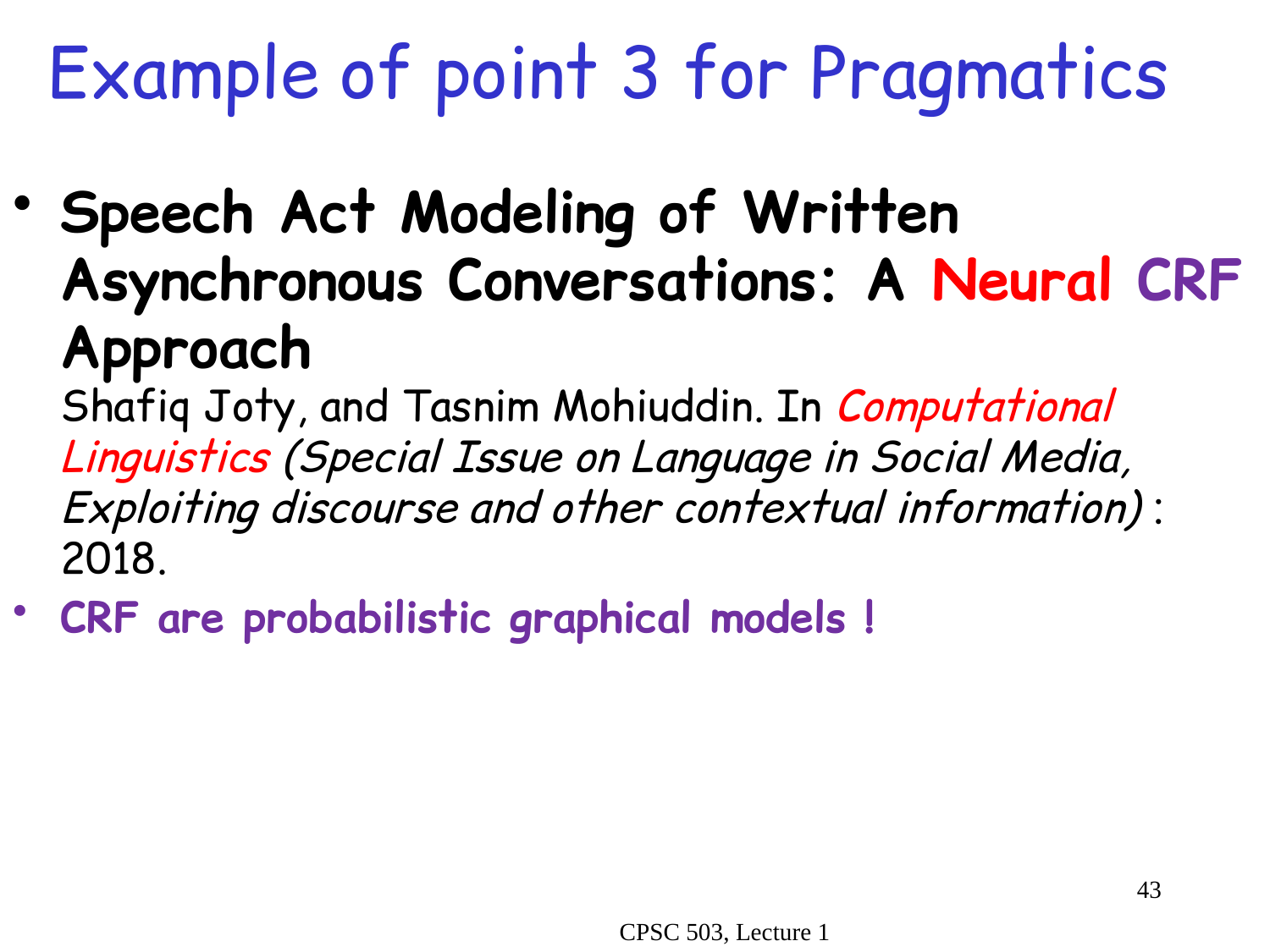

# Example of point 3 for Pragmatics
Speech Act Modeling of Written Asynchronous Conversations: A Neural CRF Approach 
Shafiq Joty, and Tasnim Mohiuddin. In Computational Linguistics (Special Issue on Language in Social Media, Exploiting discourse and other contextual information) : 2018.
CRF are probabilistic graphical models !
43
CPSC 503, Lecture 1